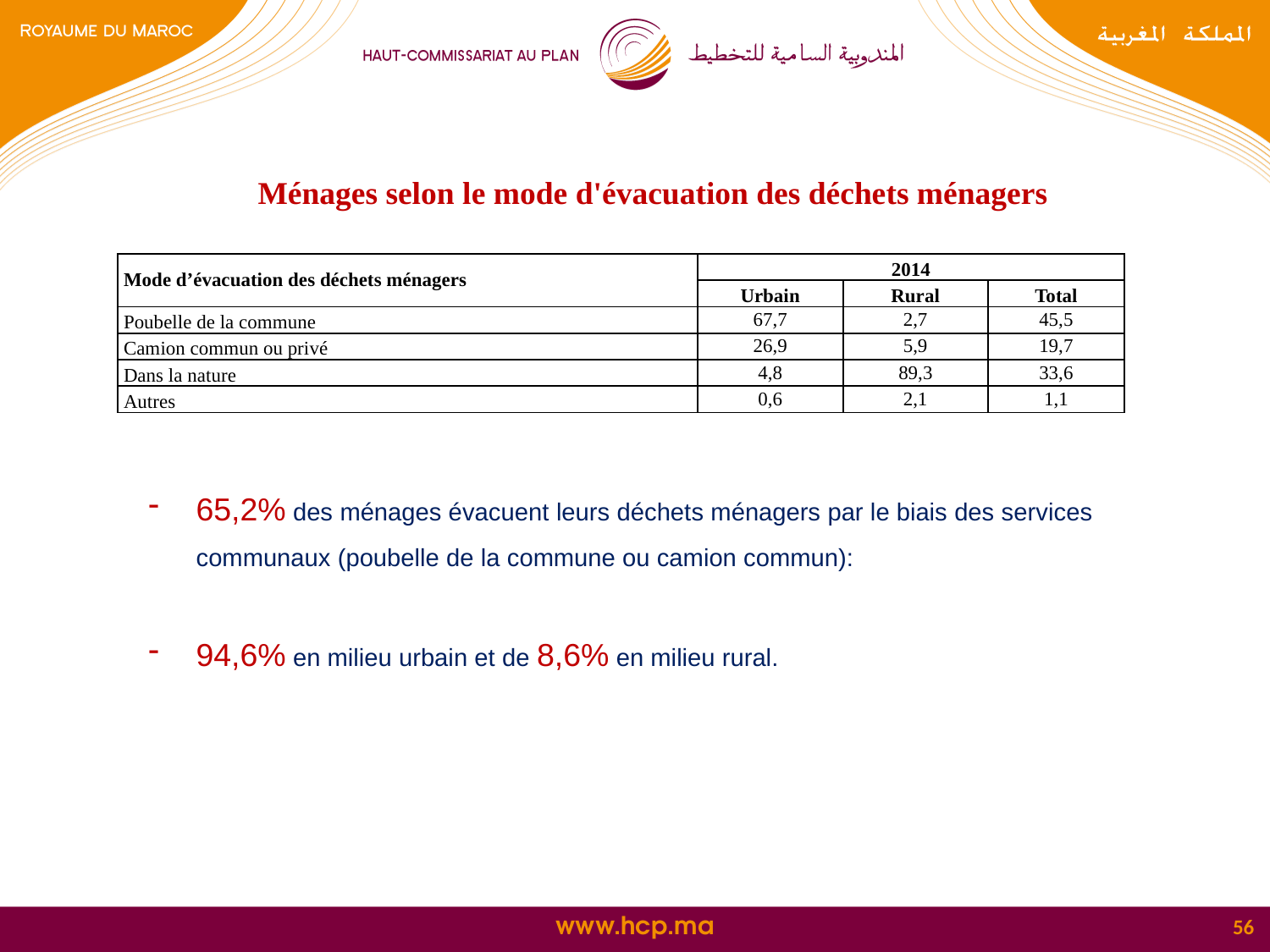

Ménages selon le mode d'évacuation des déchets ménagers
| Mode d’évacuation des déchets ménagers | 2014 |  |  |
| --- | --- | --- | --- |
|  | Urbain | Rural | Total |
| Poubelle de la commune | 67,7 | 2,7 | 45,5 |
| Camion commun ou privé | 26,9 | 5,9 | 19,7 |
| Dans la nature | 4,8 | 89,3 | 33,6 |
| Autres | 0,6 | 2,1 | 1,1 |
65,2% des ménages évacuent leurs déchets ménagers par le biais des services communaux (poubelle de la commune ou camion commun):

94,6% en milieu urbain et de 8,6% en milieu rural.
56